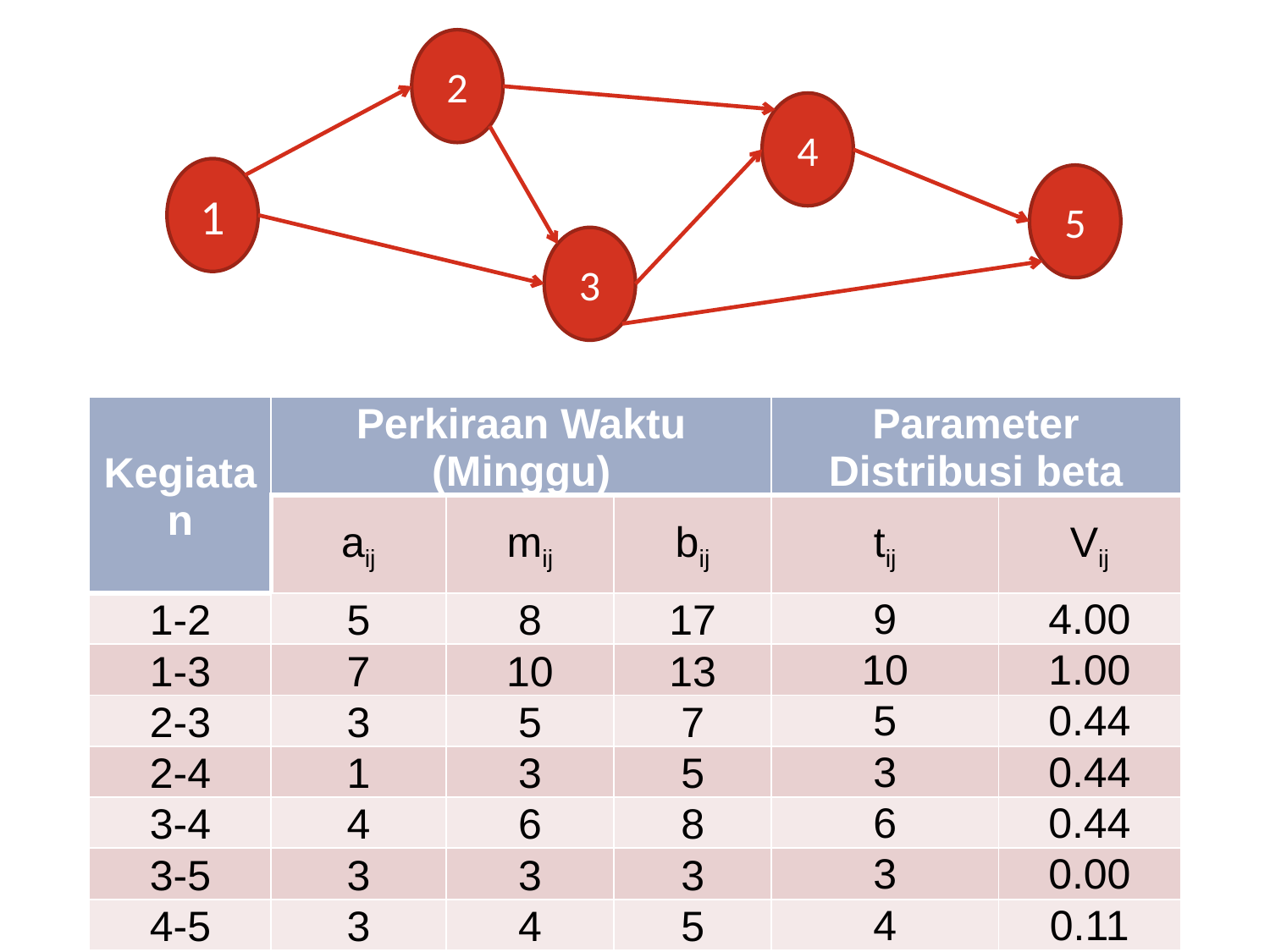

2
4
1
5
3
| Kegiatan | Perkiraan Waktu (Minggu) |  |  | Parameter Distribusi beta |  |
| --- | --- | --- | --- | --- | --- |
|  | aij | mij | bij | tij | Vij |
| 1-2 | 5 | 8 | 17 | 9 | 4.00 |
| 1-3 | 7 | 10 | 13 | 10 | 1.00 |
| 2-3 | 3 | 5 | 7 | 5 | 0.44 |
| 2-4 | 1 | 3 | 5 | 3 | 0.44 |
| 3-4 | 4 | 6 | 8 | 6 | 0.44 |
| 3-5 | 3 | 3 | 3 | 3 | 0.00 |
| 4-5 | 3 | 4 | 5 | 4 | 0.11 |